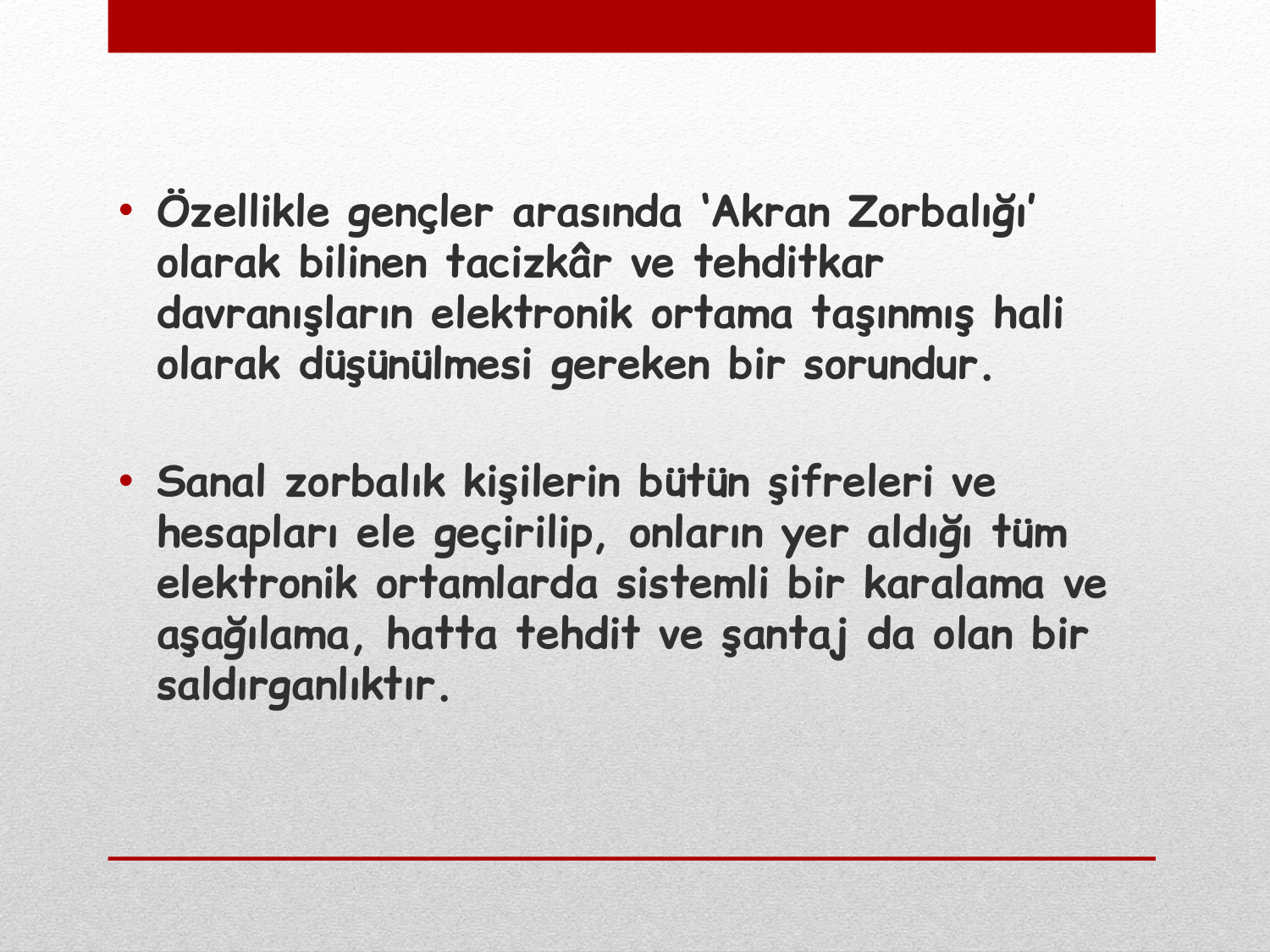

Özellikle gençler arasında ‘Akran Zorbalığı’ olarak bilinen tacizkâr ve tehditkar davranışların elektronik ortama taşınmış hali    olarak düşünülmesi gereken bir sorundur.

Sanal zorbalık kişilerin bütün şifreleri ve hesapları ele geçirilip, onların yer aldığı tüm elektronik ortamlarda sistemli bir karalama ve aşağılama, hatta tehdit ve şantaj da olan bir saldırganlıktır.